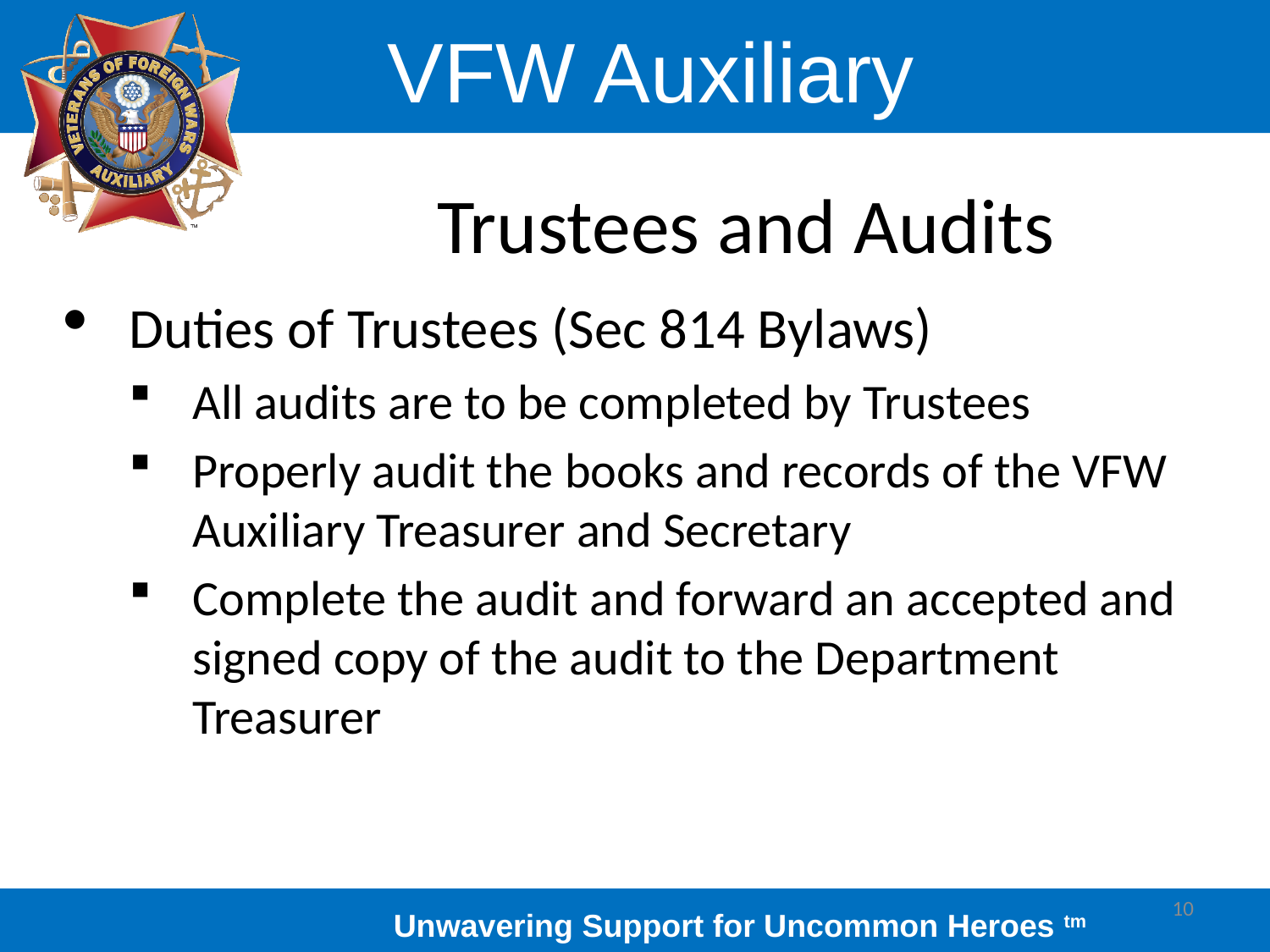

# Trustees and Audits
Duties of Trustees (Sec 814 Bylaws)
All audits are to be completed by Trustees
Properly audit the books and records of the VFW Auxiliary Treasurer and Secretary
Complete the audit and forward an accepted and signed copy of the audit to the Department Treasurer

10